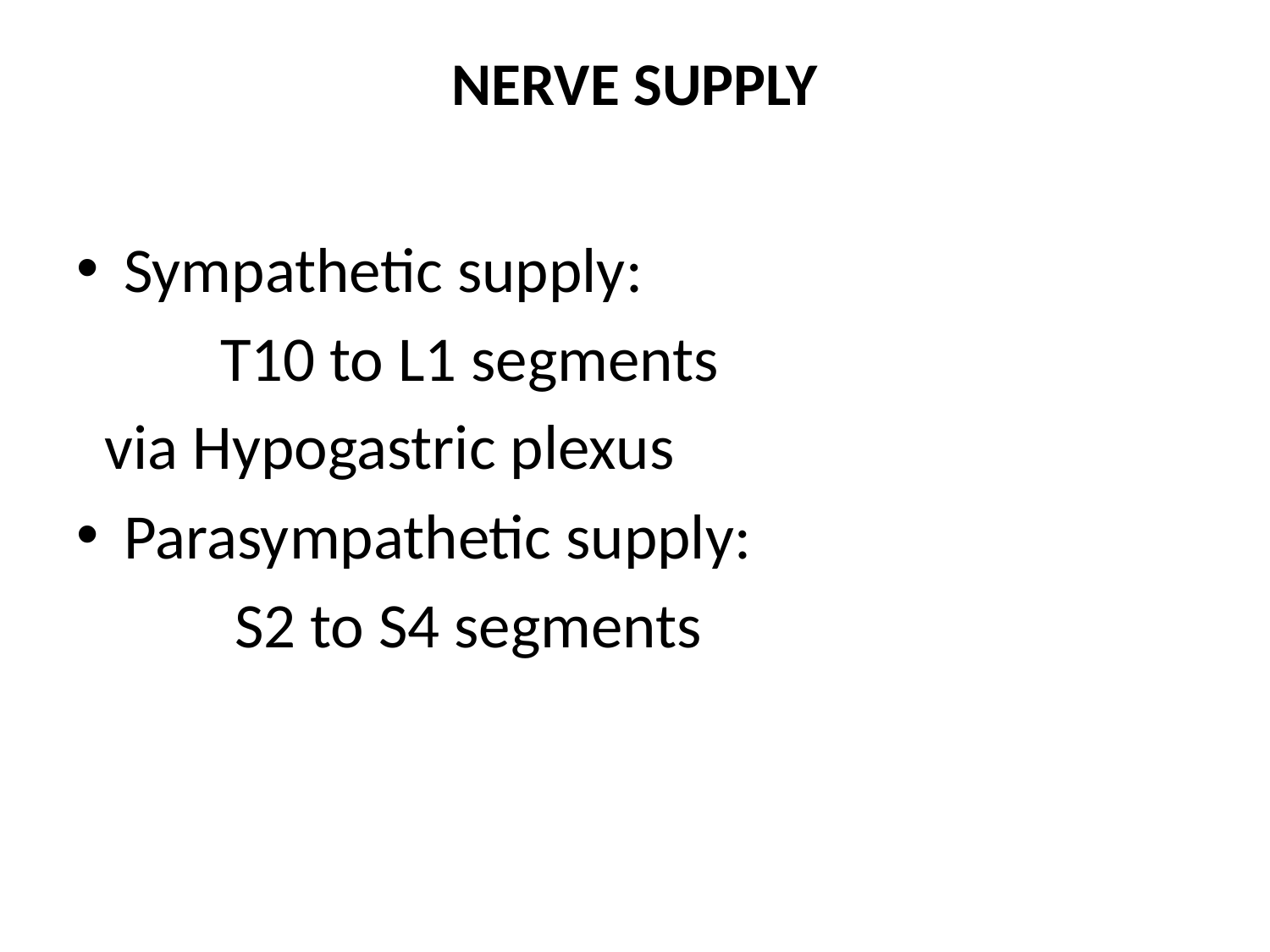

# NERVE SUPPLY
Sympathetic supply:
          T10 to L1 segments
  via Hypogastric plexus
Parasympathetic supply:
           S2 to S4 segments